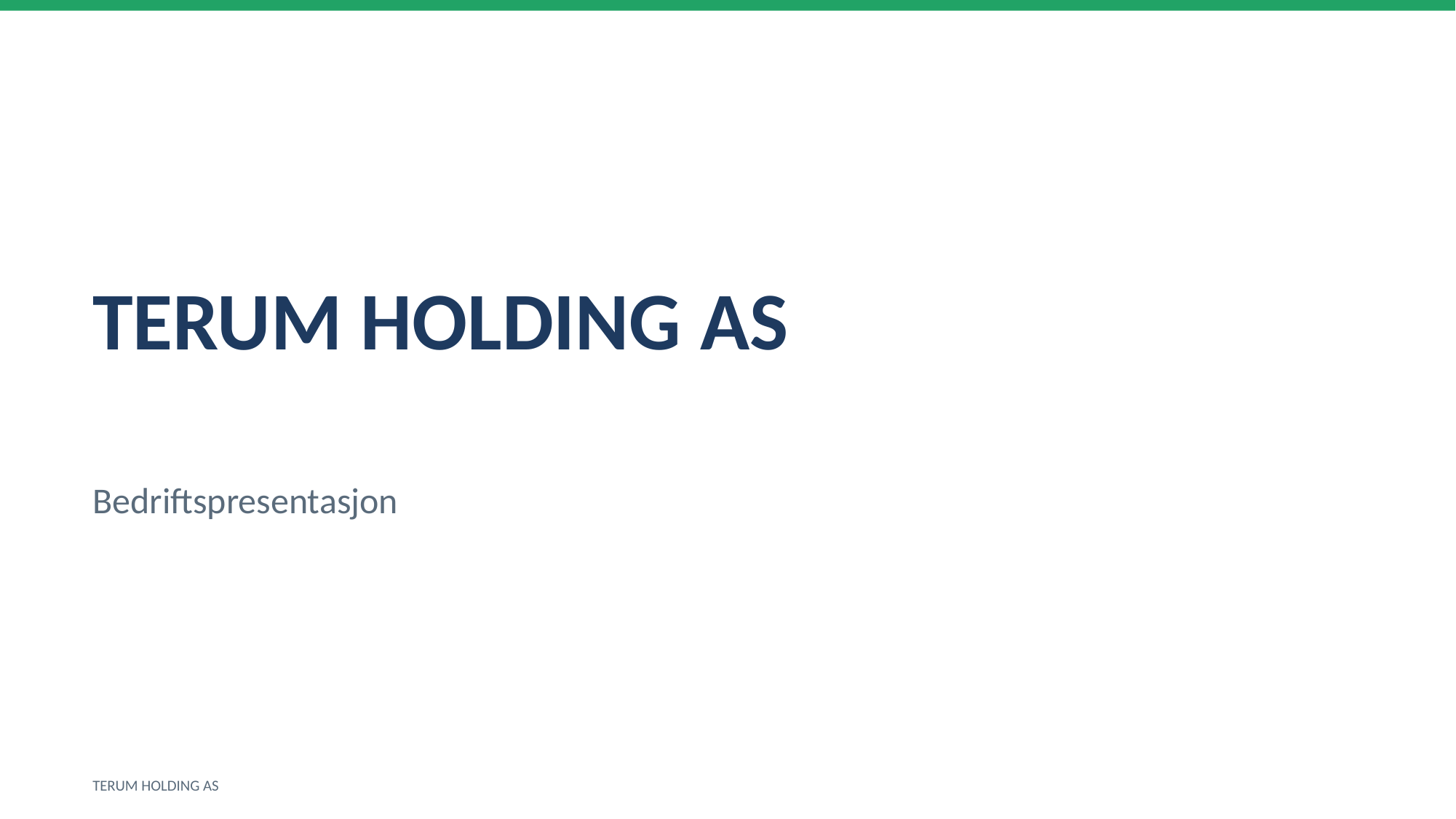

TERUM HOLDING AS
Bedriftspresentasjon
TERUM HOLDING AS